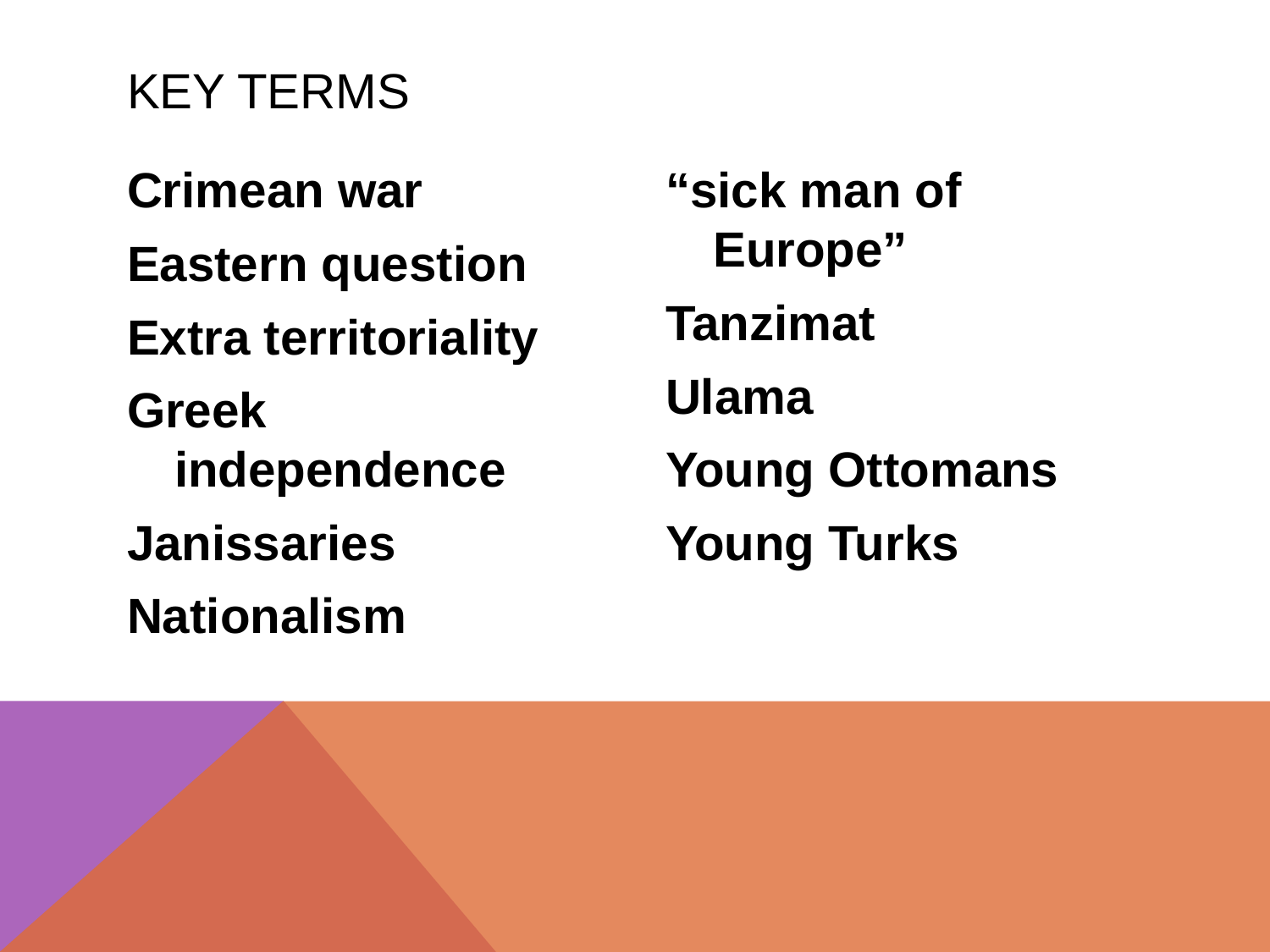

# Key terms
Crimean war
Eastern question
Extra territoriality
Greek independence
Janissaries
Nationalism

“sick man of Europe”
Tanzimat
Ulama
Young Ottomans
Young Turks